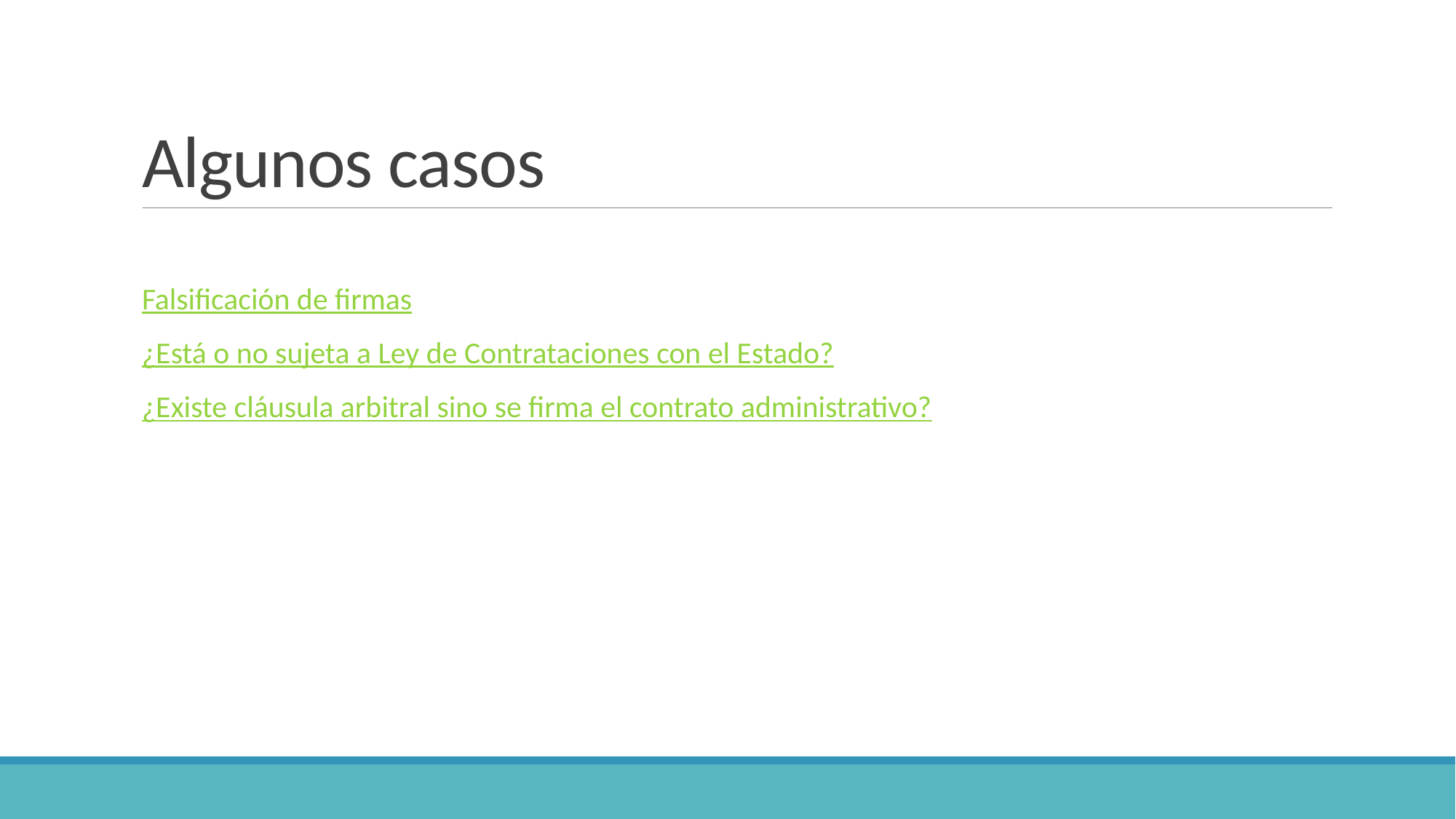

# Algunos casos

Falsificación de firmas
¿Está o no sujeta a Ley de Contrataciones con el Estado?
¿Existe cláusula arbitral sino se firma el contrato administrativo?